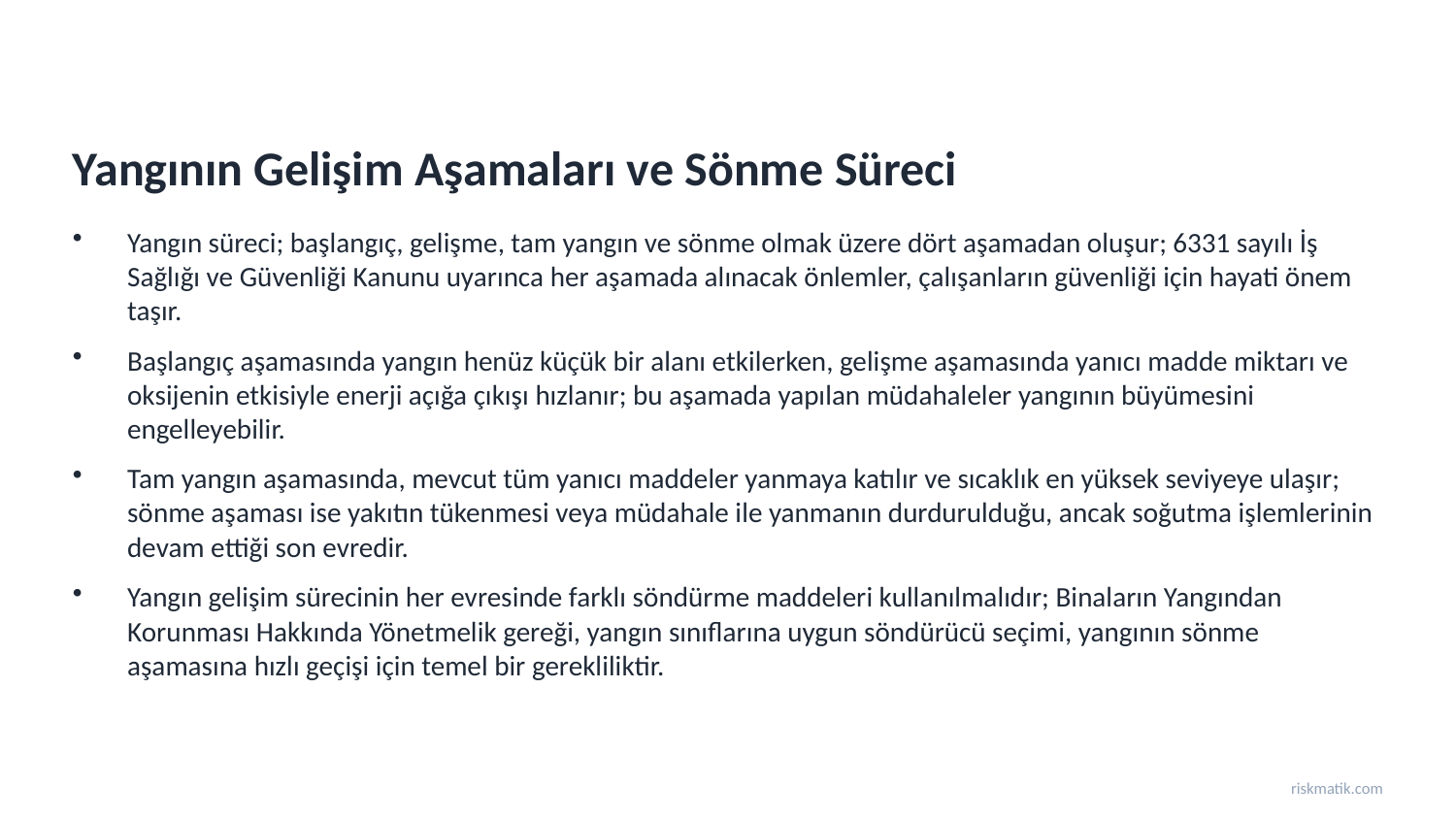

Yangının Gelişim Aşamaları ve Sönme Süreci
Yangın süreci; başlangıç, gelişme, tam yangın ve sönme olmak üzere dört aşamadan oluşur; 6331 sayılı İş Sağlığı ve Güvenliği Kanunu uyarınca her aşamada alınacak önlemler, çalışanların güvenliği için hayati önem taşır.
Başlangıç aşamasında yangın henüz küçük bir alanı etkilerken, gelişme aşamasında yanıcı madde miktarı ve oksijenin etkisiyle enerji açığa çıkışı hızlanır; bu aşamada yapılan müdahaleler yangının büyümesini engelleyebilir.
Tam yangın aşamasında, mevcut tüm yanıcı maddeler yanmaya katılır ve sıcaklık en yüksek seviyeye ulaşır; sönme aşaması ise yakıtın tükenmesi veya müdahale ile yanmanın durdurulduğu, ancak soğutma işlemlerinin devam ettiği son evredir.
Yangın gelişim sürecinin her evresinde farklı söndürme maddeleri kullanılmalıdır; Binaların Yangından Korunması Hakkında Yönetmelik gereği, yangın sınıflarına uygun söndürücü seçimi, yangının sönme aşamasına hızlı geçişi için temel bir gerekliliktir.
riskmatik.com